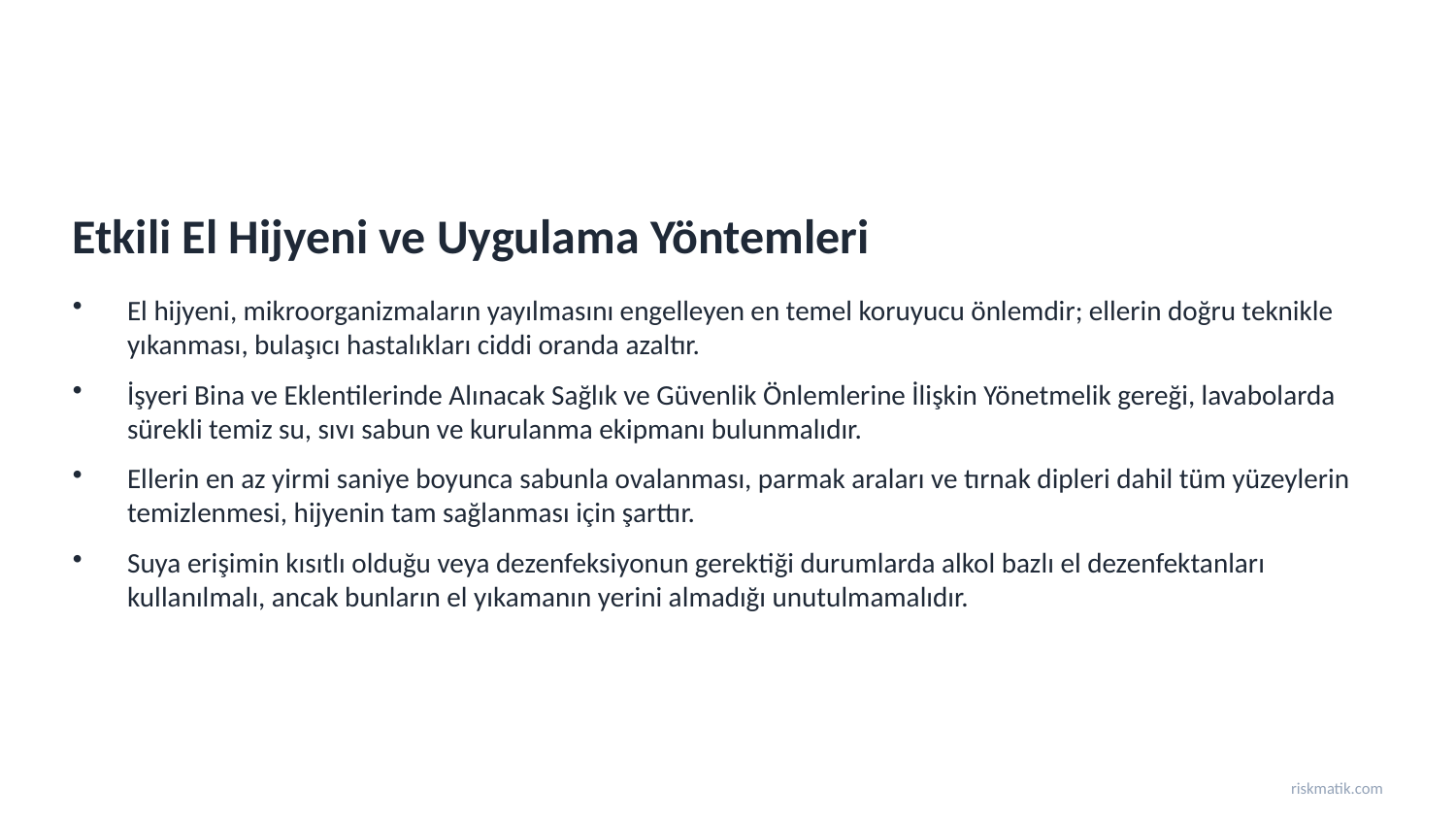

Etkili El Hijyeni ve Uygulama Yöntemleri
El hijyeni, mikroorganizmaların yayılmasını engelleyen en temel koruyucu önlemdir; ellerin doğru teknikle yıkanması, bulaşıcı hastalıkları ciddi oranda azaltır.
İşyeri Bina ve Eklentilerinde Alınacak Sağlık ve Güvenlik Önlemlerine İlişkin Yönetmelik gereği, lavabolarda sürekli temiz su, sıvı sabun ve kurulanma ekipmanı bulunmalıdır.
Ellerin en az yirmi saniye boyunca sabunla ovalanması, parmak araları ve tırnak dipleri dahil tüm yüzeylerin temizlenmesi, hijyenin tam sağlanması için şarttır.
Suya erişimin kısıtlı olduğu veya dezenfeksiyonun gerektiği durumlarda alkol bazlı el dezenfektanları kullanılmalı, ancak bunların el yıkamanın yerini almadığı unutulmamalıdır.
riskmatik.com